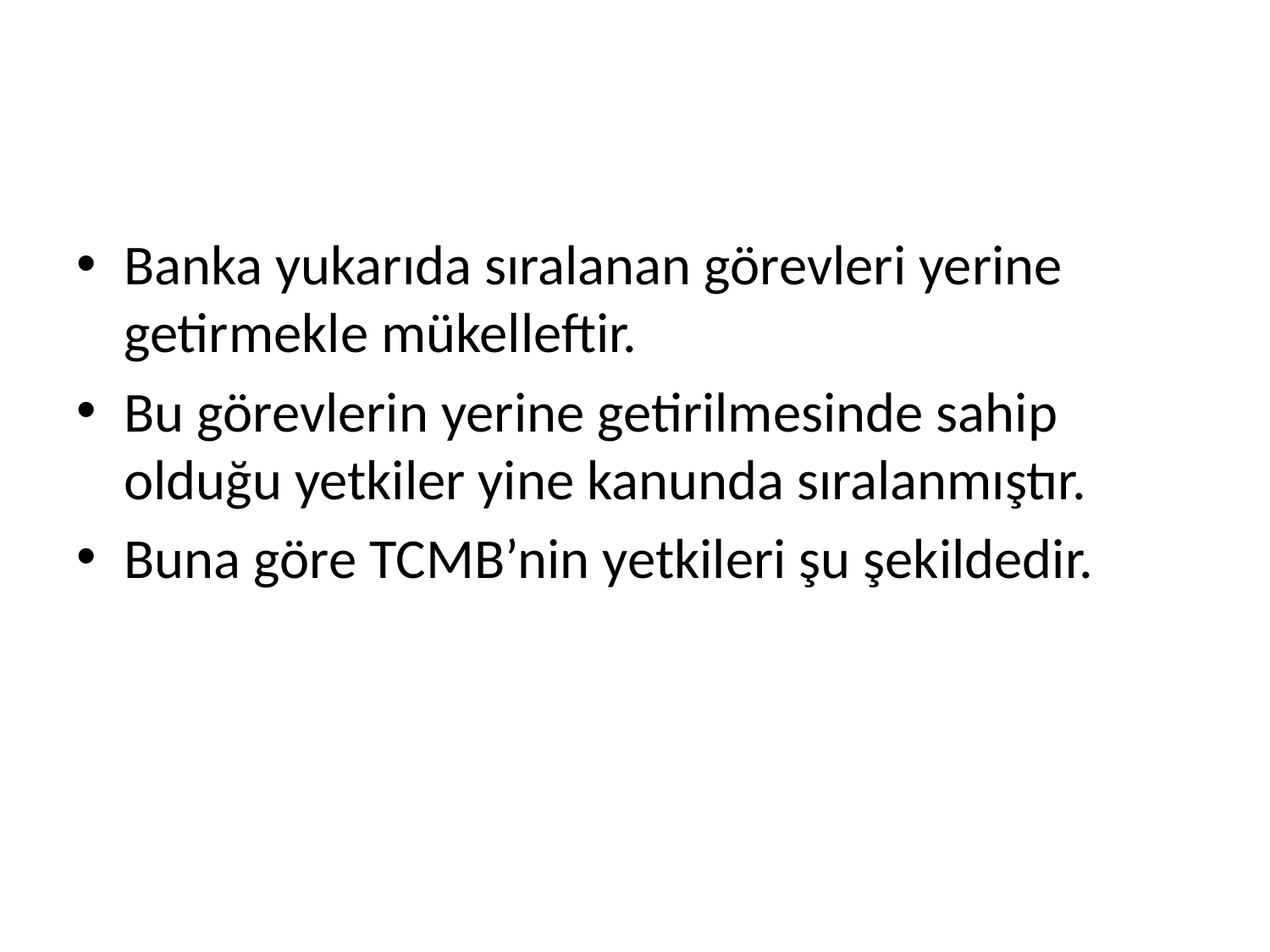

#
Banka yukarıda sıralanan görevleri yerine getirmekle mükelleftir.
Bu görevlerin yerine getirilmesinde sahip olduğu yetkiler yine kanunda sıralanmıştır.
Buna göre TCMB’nin yetkileri şu şekildedir.